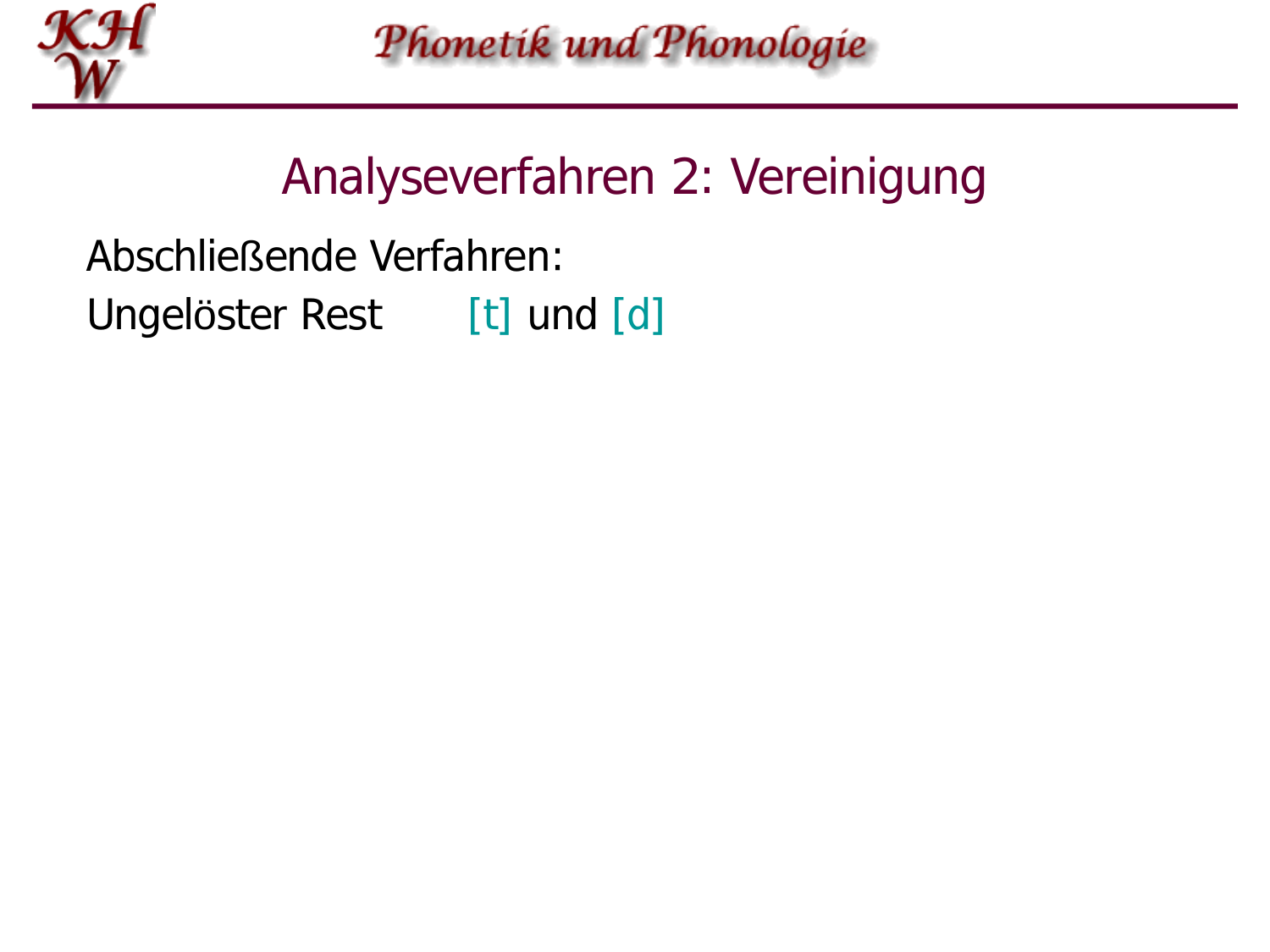

# Analyseverfahren 2: Vereinigung
Abschließende Verfahren:
Ungelöster Rest 	[t] und [d]